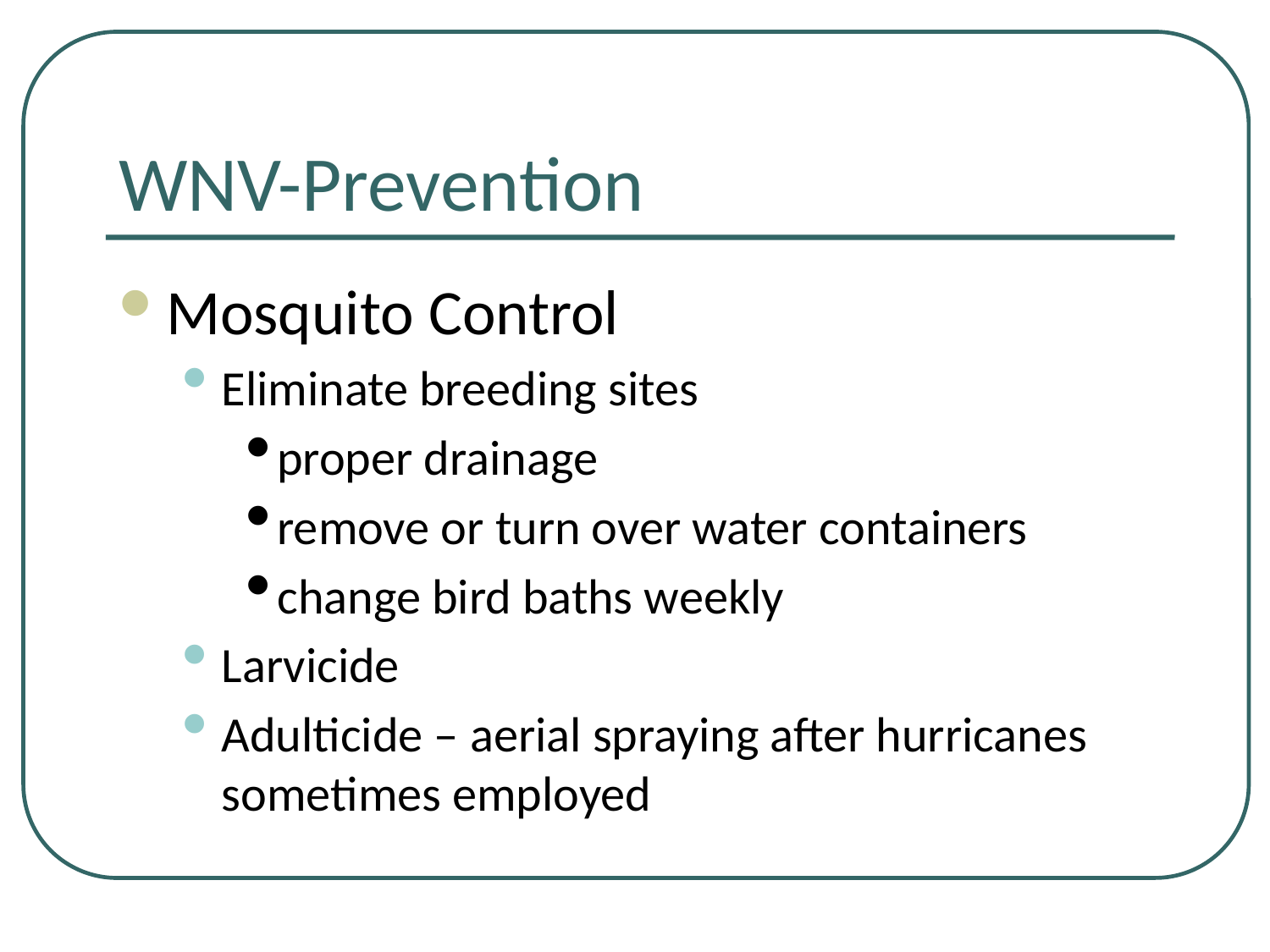

# WNV-Prevention
Mosquito Control
Eliminate breeding sites
proper drainage
remove or turn over water containers
change bird baths weekly
Larvicide
Adulticide – aerial spraying after hurricanes sometimes employed